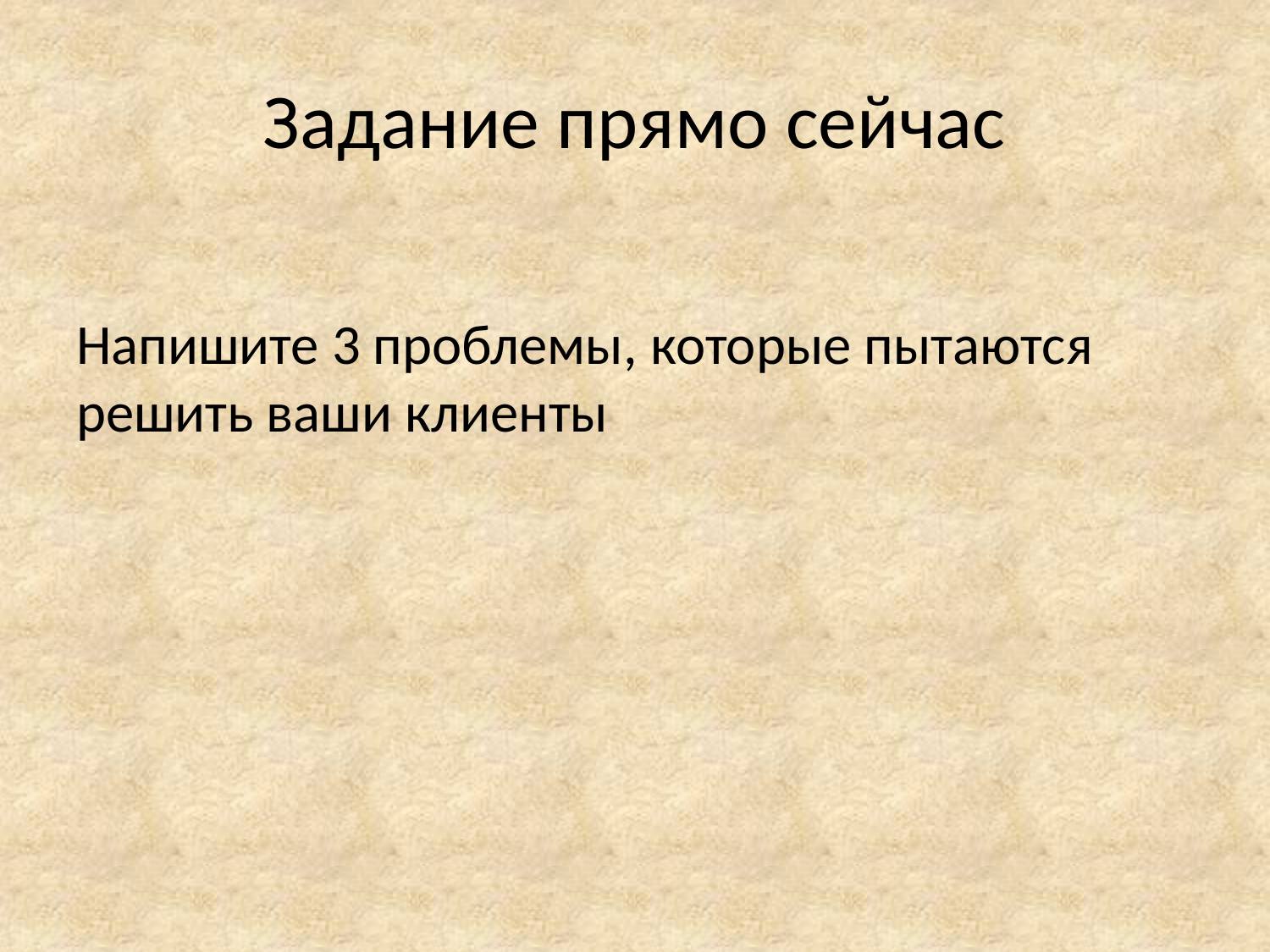

# Задание прямо сейчас

Напишите 3 проблемы, которые пытаются решить ваши клиенты